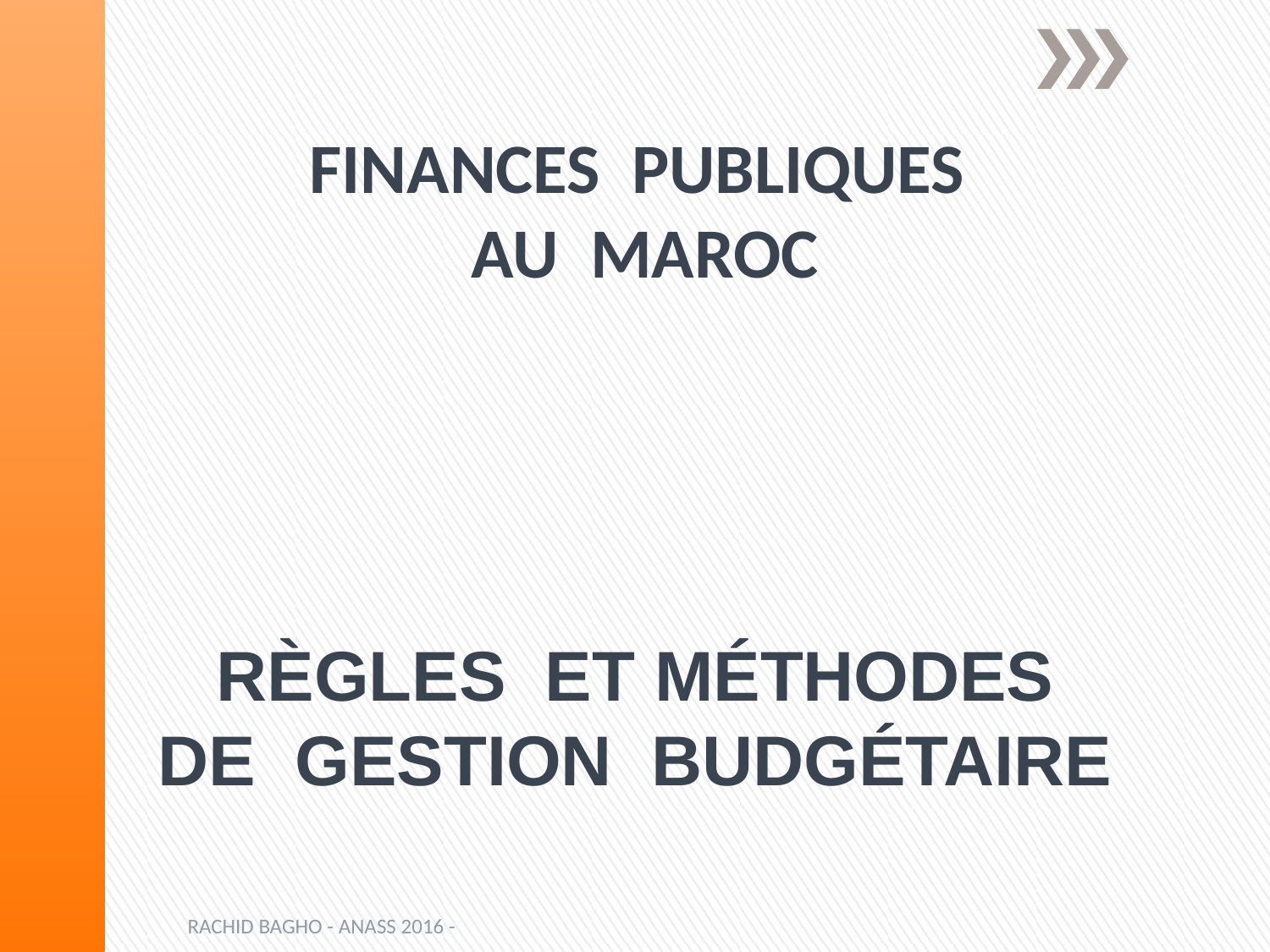

# FINANCES  PUBLIQUES AU  MAROC RÈGLES  ET MÉTHODES DE  GESTION  BUDGÉTAIRE
RACHID BAGHO - ANASS 2016 -